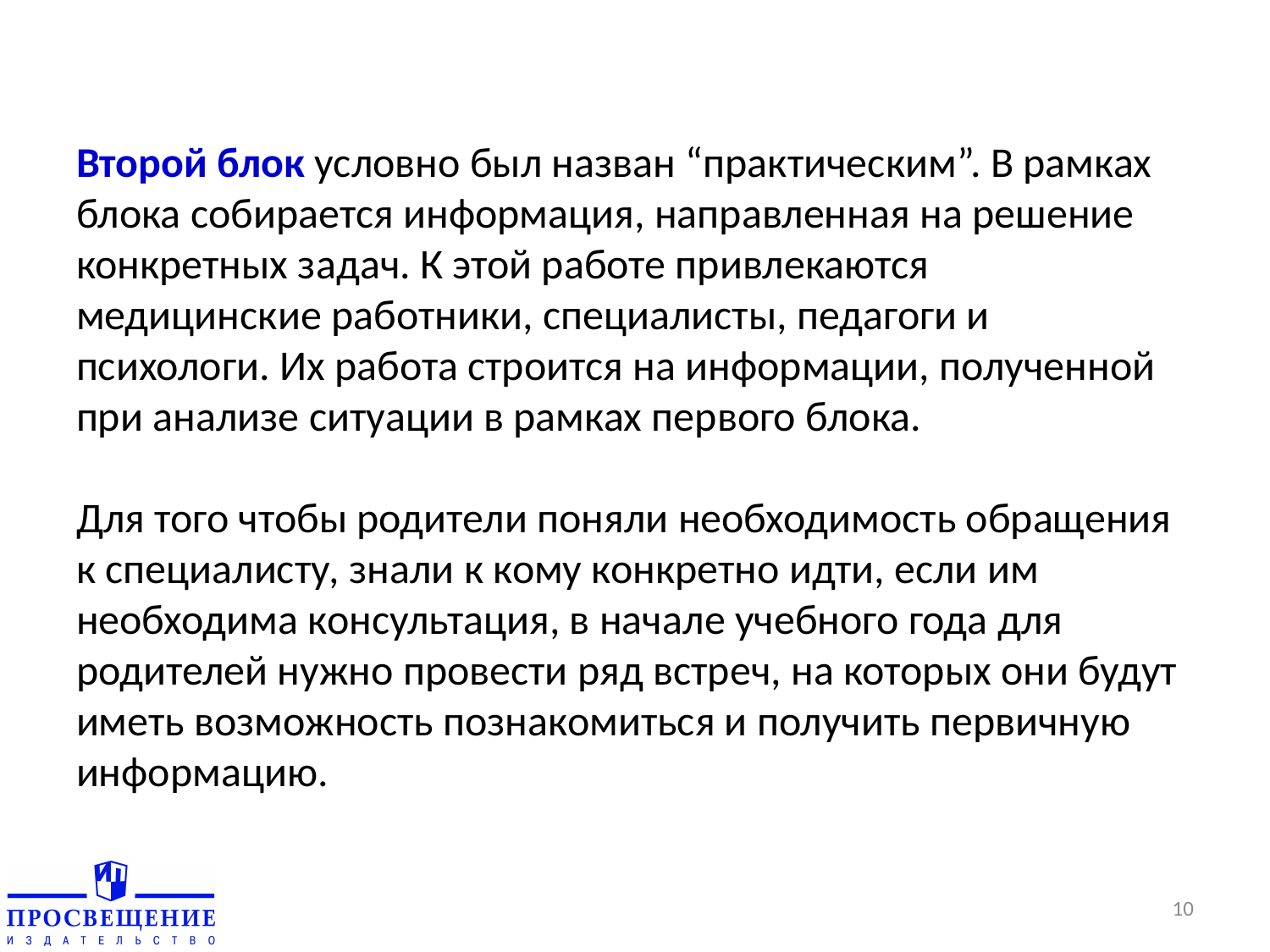

#
Второй блок условно был назван “практическим”. В рамках блока собирается информация, направленная на решение конкретных задач. К этой работе привлекаются медицинские работники, специалисты, педагоги и психологи. Их работа строится на информации, полученной при анализе ситуации в рамках первого блока.

Для того чтобы родители поняли необходимость обращения к специалисту, знали к кому конкретно идти, если им необходима консультация, в начале учебного года для родителей нужно провести ряд встреч, на которых они будут иметь возможность познакомиться и получить первичную информацию.

10